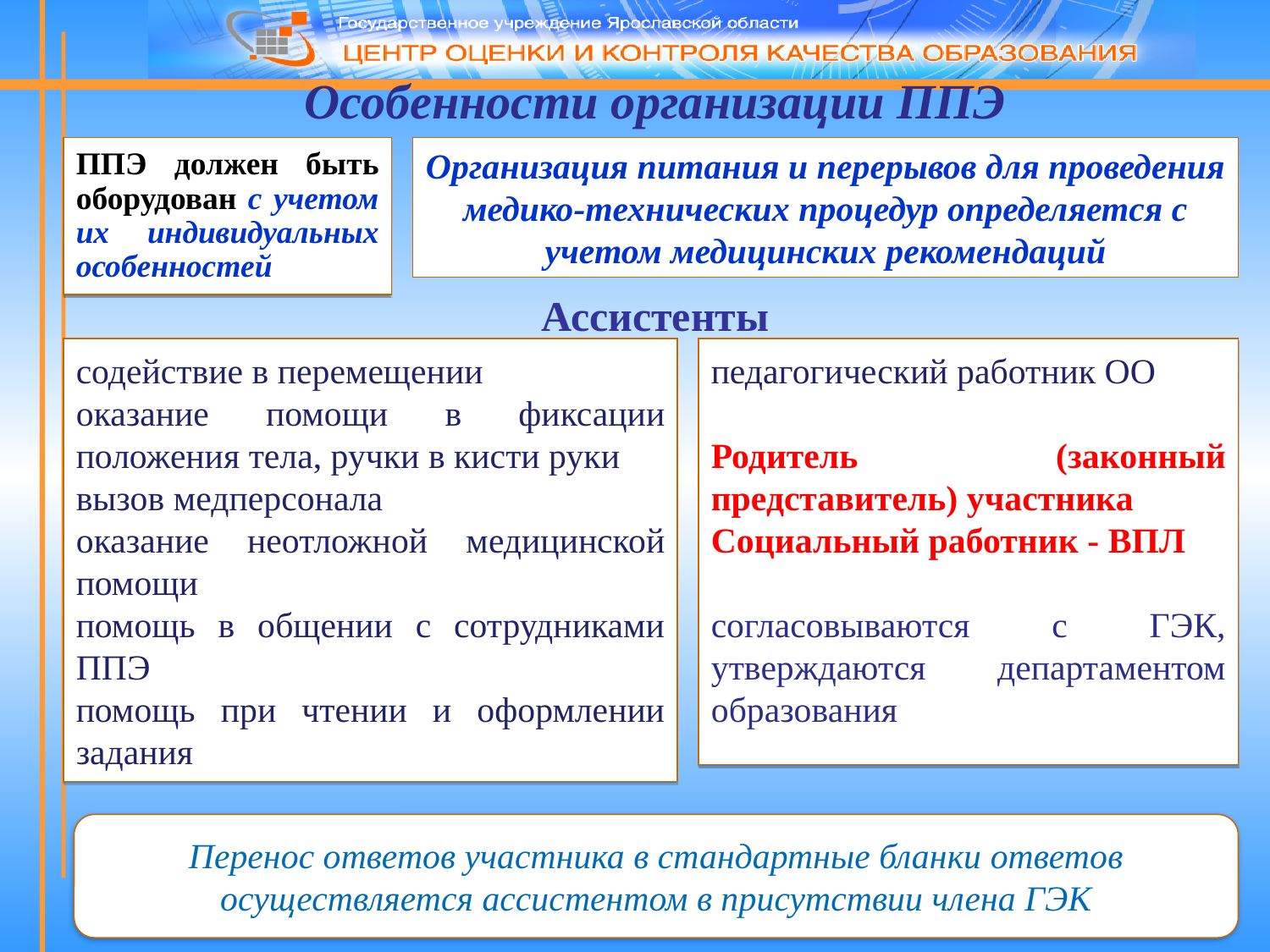

Особенности организации ППЭ

ППЭ должен быть оборудован с учетом их индивидуальных особенностей
Организация питания и перерывов для проведения медико-технических процедур определяется с учетом медицинских рекомендаций
Ассистенты
содействие в перемещении
оказание помощи в фиксации положения тела, ручки в кисти руки
вызов медперсонала
оказание неотложной медицинской помощи
помощь в общении с сотрудниками ППЭ
помощь при чтении и оформлении задания
педагогический работник ОО

Родитель (законный представитель) участника
Социальный работник - ВПЛ

согласовываются с ГЭК, утверждаются департаментом образования

Перенос ответов участника в стандартные бланки ответов осуществляется ассистентом в присутствии члена ГЭК